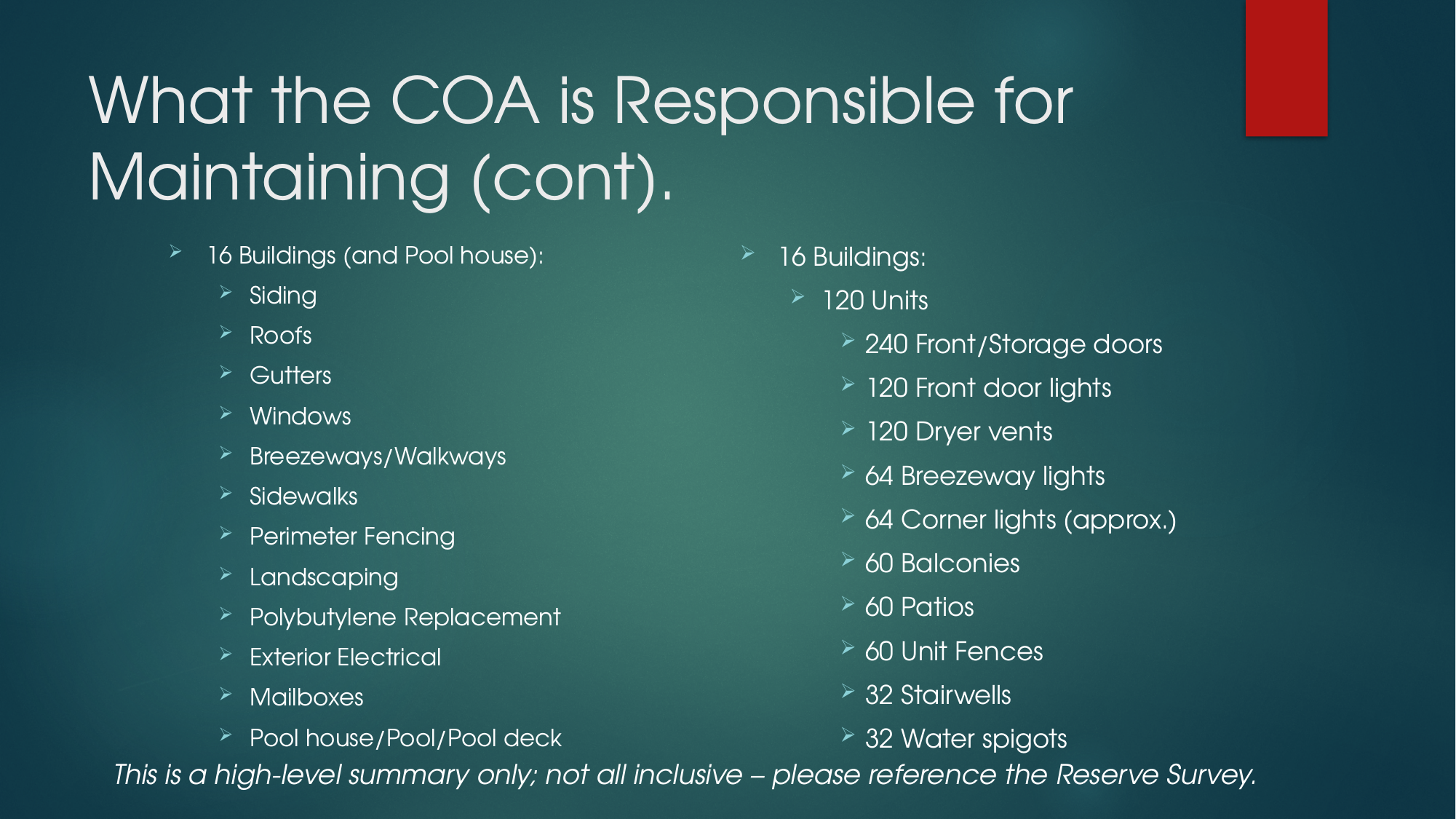

# What the COA is Responsible for Maintaining (cont).
16 Buildings (and Pool house):
Siding
Roofs
Gutters
Windows
Breezeways/Walkways
Sidewalks
Perimeter Fencing
Landscaping
Polybutylene Replacement
Exterior Electrical
Mailboxes
Pool house/Pool/Pool deck

16 Buildings:
120 Units
240 Front/Storage doors
120 Front door lights
120 Dryer vents
64 Breezeway lights
64 Corner lights (approx.)
60 Balconies
60 Patios
60 Unit Fences
32 Stairwells
32 Water spigots

This is a high-level summary only; not all inclusive – please reference the Reserve Survey.